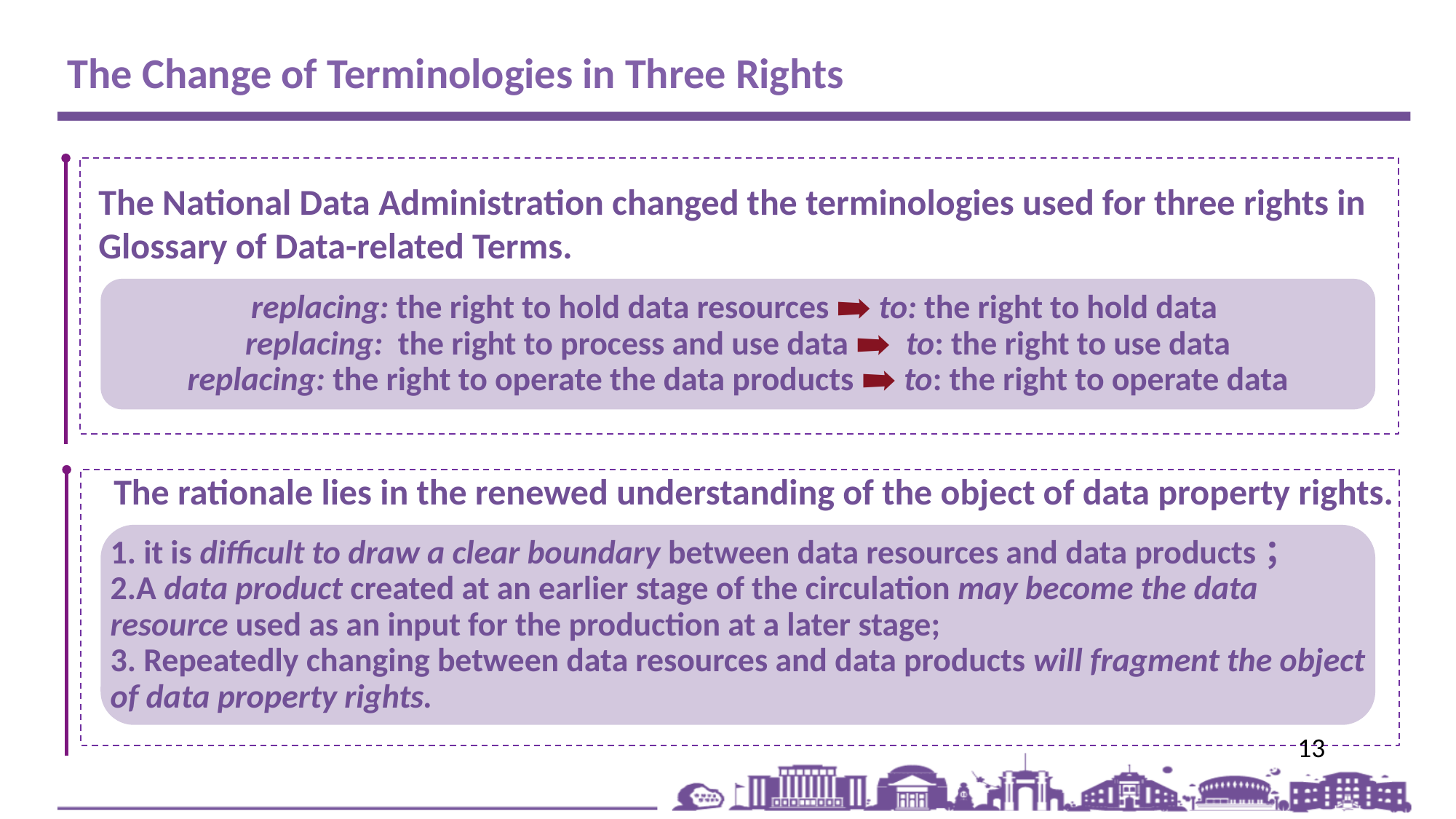

The Change of Terminologies in Three Rights

The National Data Administration changed the terminologies used for three rights in Glossary of Data-related Terms.
replacing: the right to hold data resources ➡ to: the right to hold data
replacing:  the right to process and use data ➡  to: the right to use data
replacing: the right to operate the data products ➡ to: the right to operate data

The rationale lies in the renewed understanding of the object of data property rights.
1. it is difficult to draw a clear boundary between data resources and data products；
2.A data product created at an earlier stage of the circulation may become the data resource used as an input for the production at a later stage;
3. Repeatedly changing between data resources and data products will fragment the object of data property rights.
13